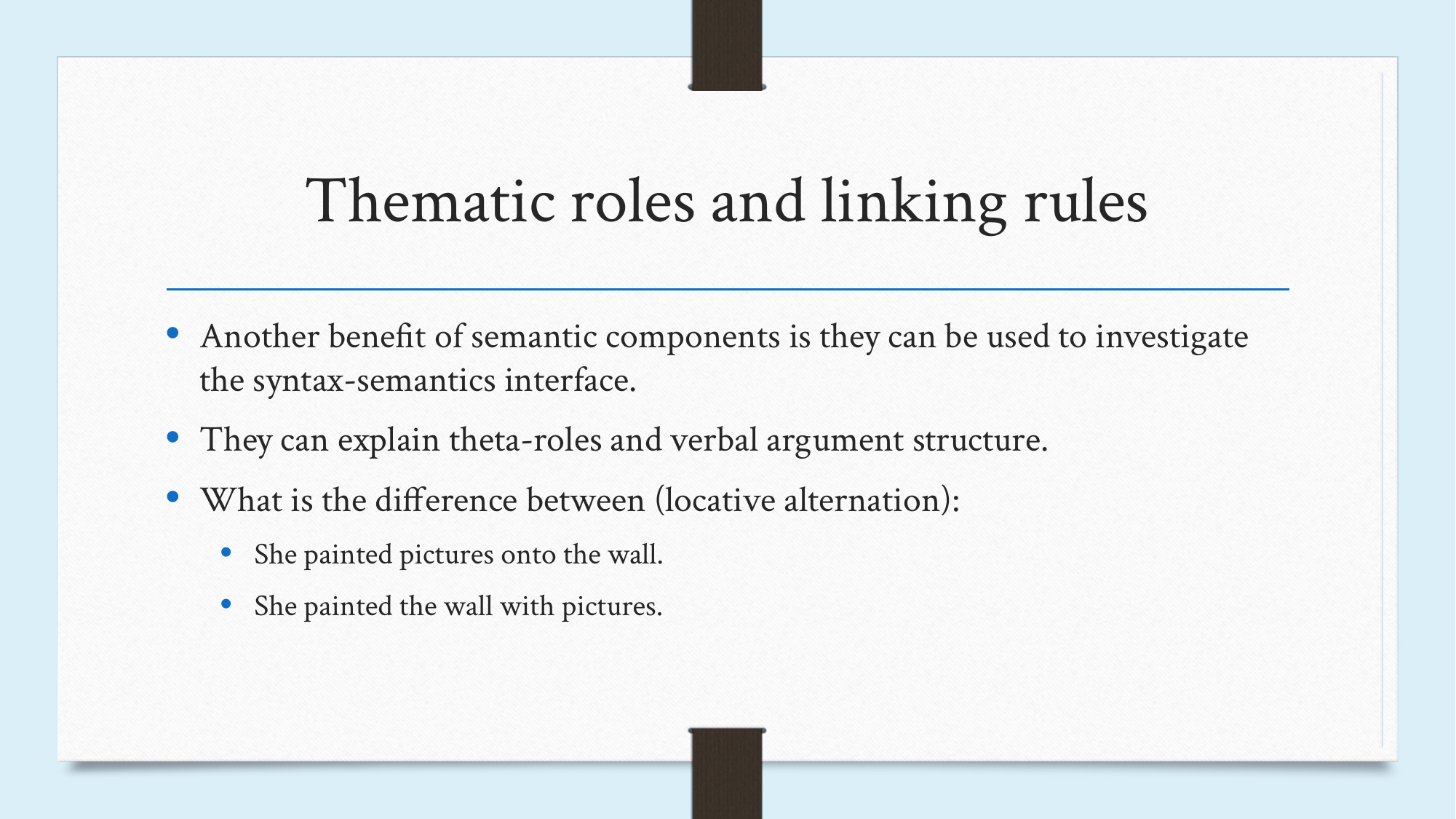

# Thematic roles and linking rules
Another benefit of semantic components is they can be used to investigate the syntax-semantics interface.
They can explain theta-roles and verbal argument structure.
What is the difference between (locative alternation):
She painted pictures onto the wall.
She painted the wall with pictures.